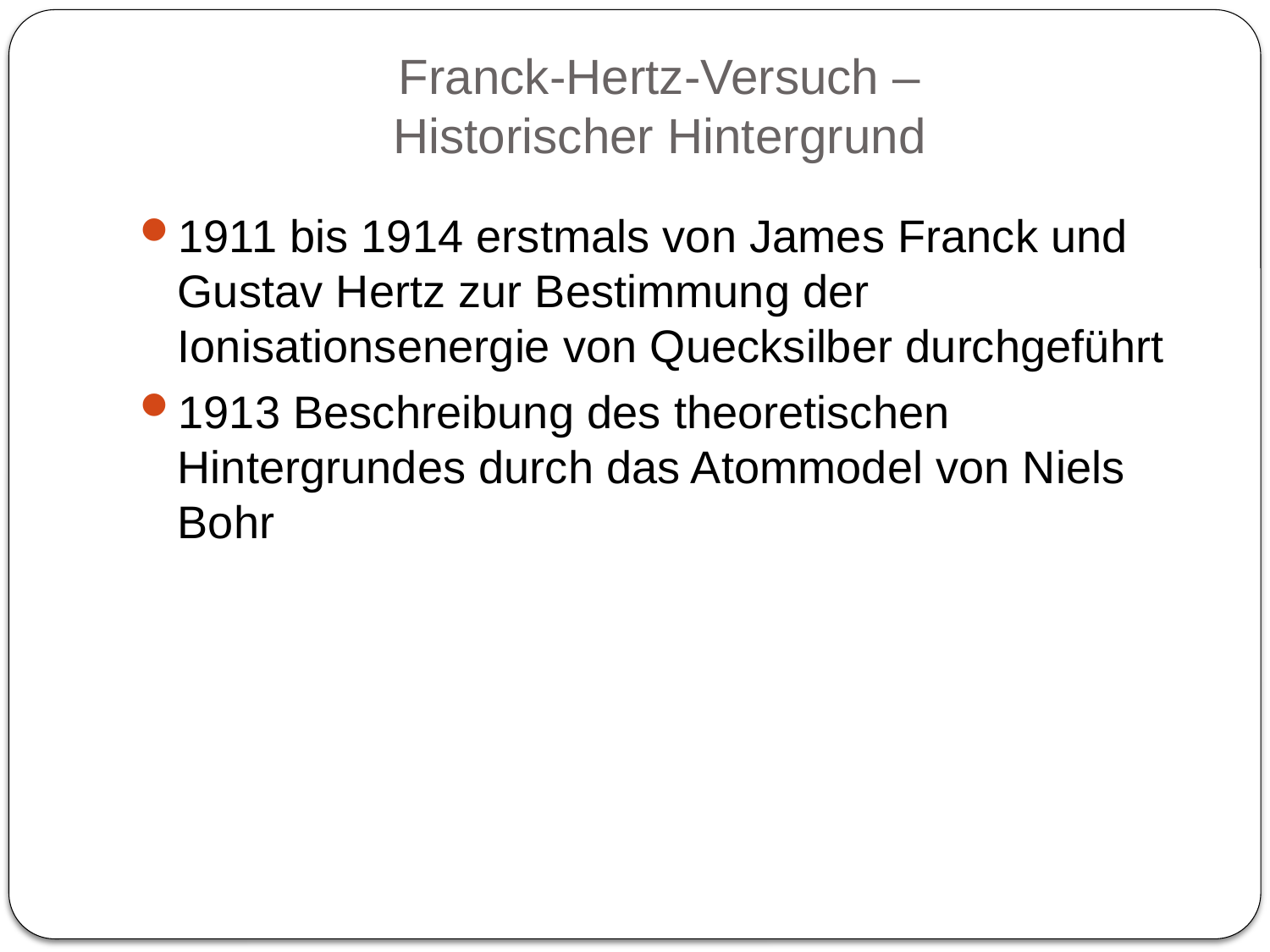

# Franck-Hertz-Versuch – Historischer Hintergrund
1911 bis 1914 erstmals von James Franck und Gustav Hertz zur Bestimmung der Ionisationsenergie von Quecksilber durchgeführt
1913 Beschreibung des theoretischen Hintergrundes durch das Atommodel von Niels Bohr